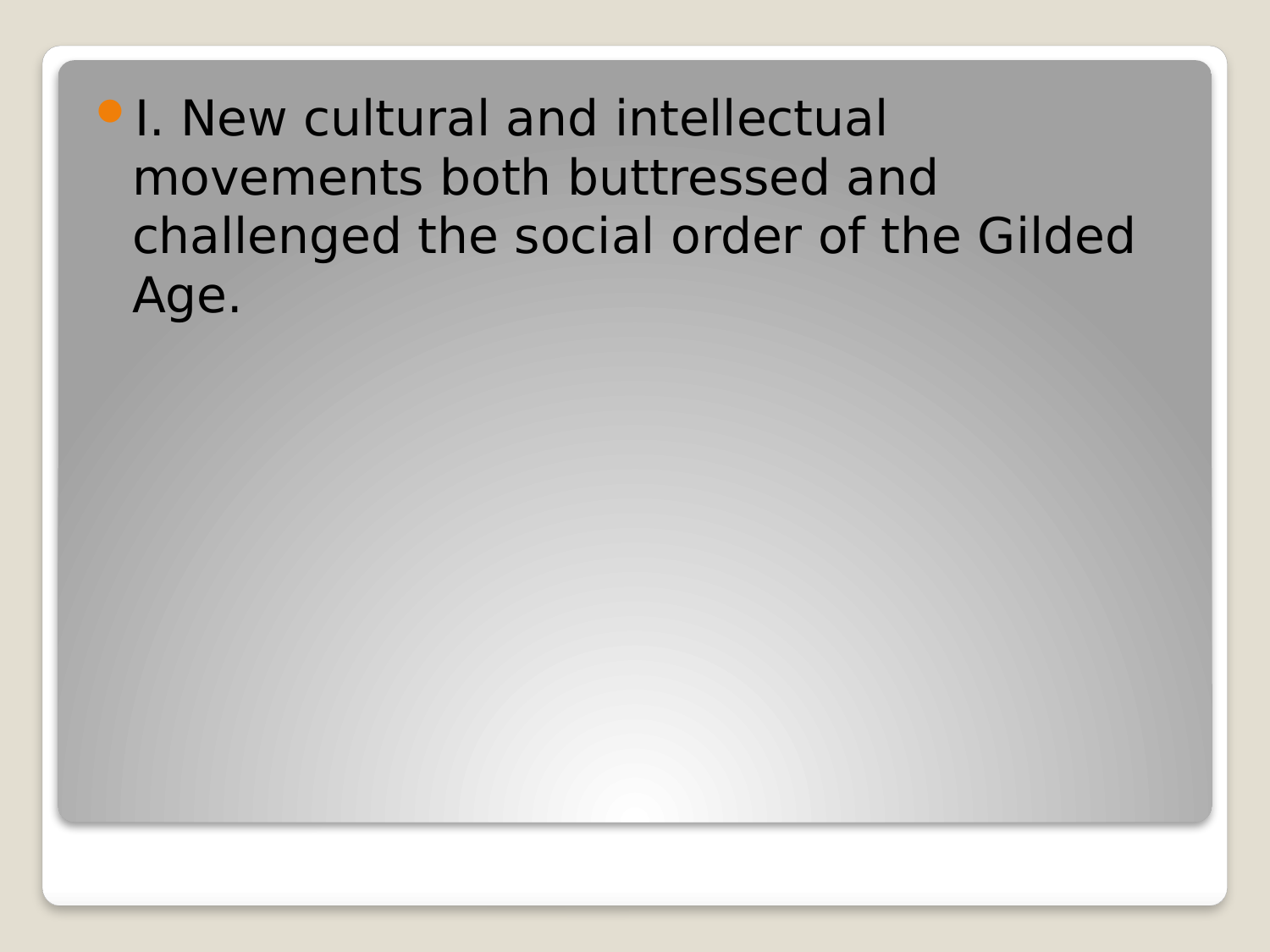

I. New cultural and intellectual movements both buttressed and challenged the social order of the Gilded Age.

#